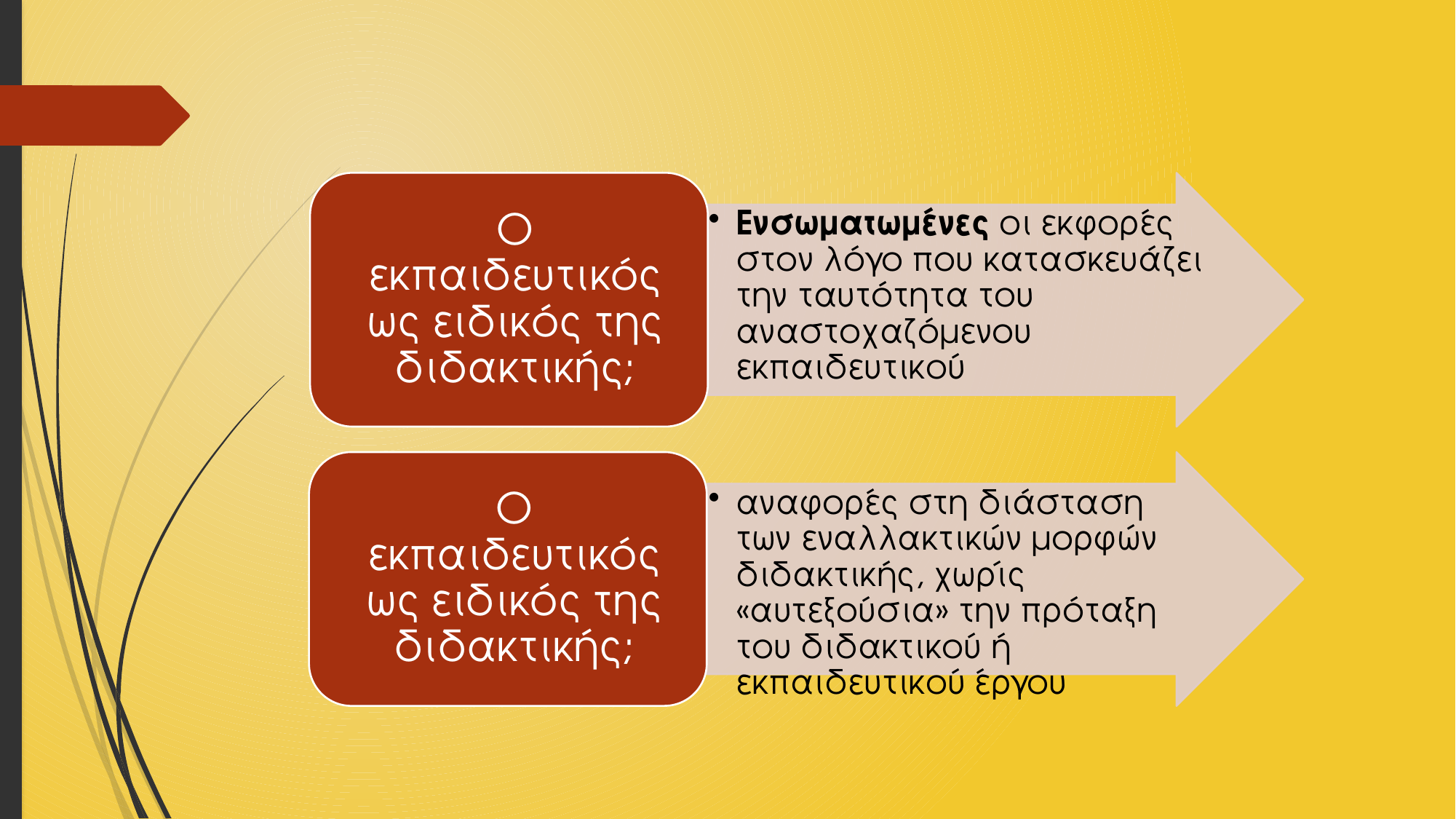

Ενσωματωμένες οι εκφορές στον λόγο που κατασκευάζει την ταυτότητα του αναστοχαζόμενου εκπαιδευτικού
Ο εκπαιδευτικός ως ειδικός της διδακτικής;
αναφορές στη διάσταση των εναλλακτικών μορφών διδακτικής, χωρίς «αυτεξούσια» την πρόταξη του διδακτικού ή εκπαιδευτικού έργου

Ο εκπαιδευτικός ως ειδικός της διδακτικής;